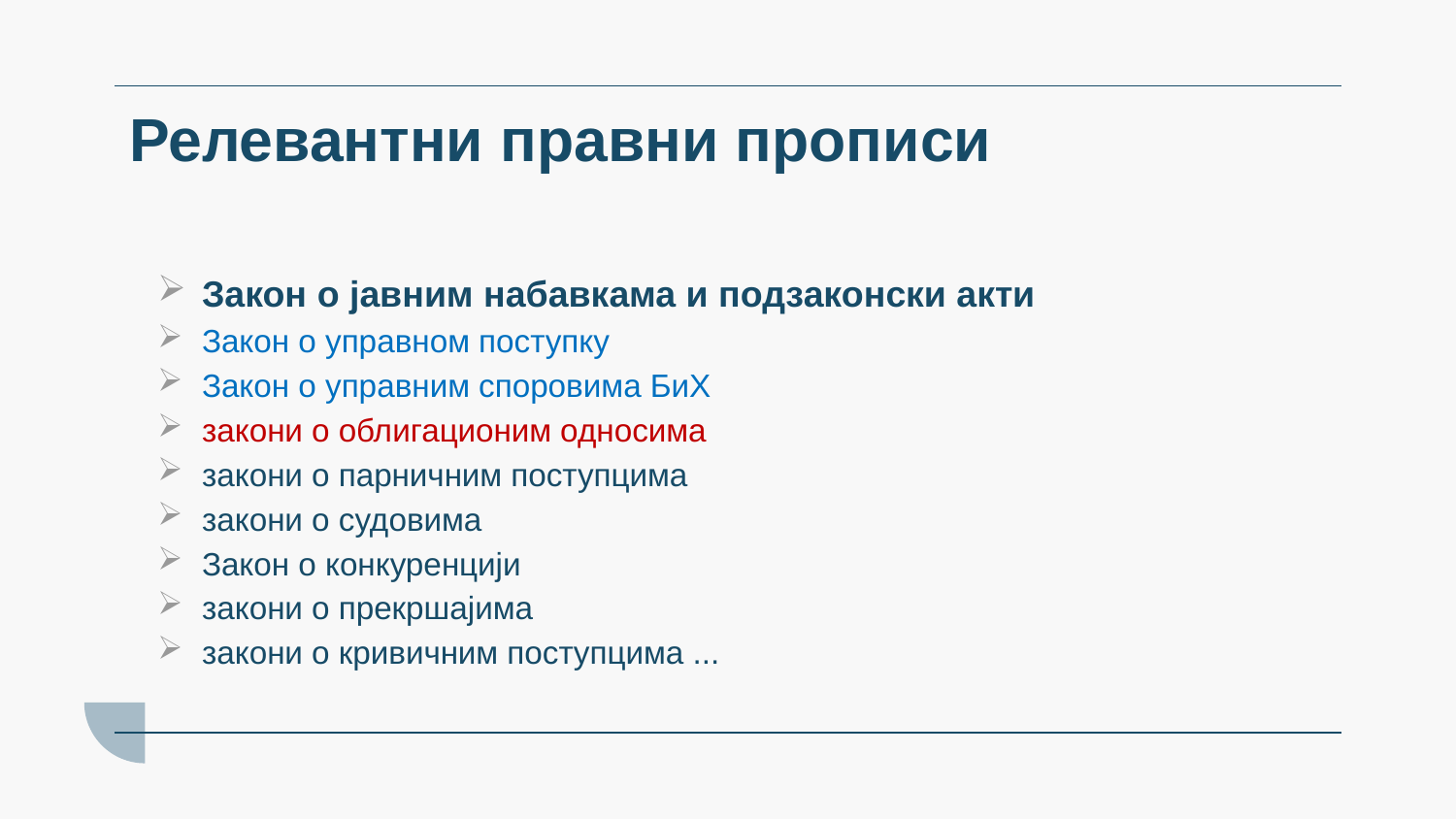

# Релевантни правни прописи
Закон о јавним набавкама и подзаконски акти
Закон о управном поступку
Закон о управним споровима БиХ
закони о облигационим односима
закони о парничним поступцима
закони о судовима
Закон о конкуренцији
закони о прекршајима
закони о кривичним поступцима ...